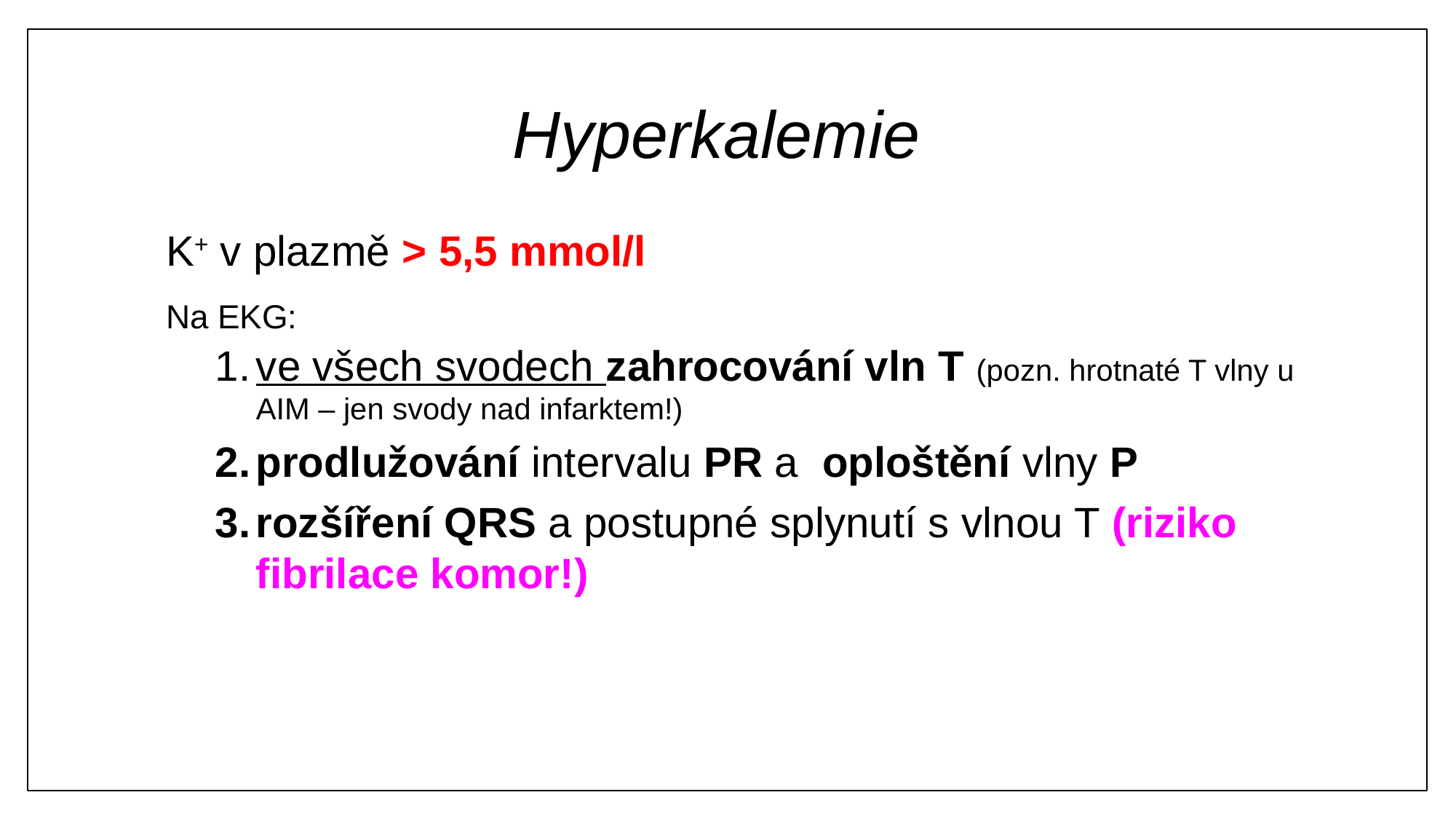

# Hyperkalemie
K+ v plazmě > 5,5 mmol/l
Na EKG:
ve všech svodech zahrocování vln T (pozn. hrotnaté T vlny u AIM – jen svody nad infarktem!)
prodlužování intervalu PR a  oploštění vlny P
rozšíření QRS a postupné splynutí s vlnou T (riziko fibrilace komor!)